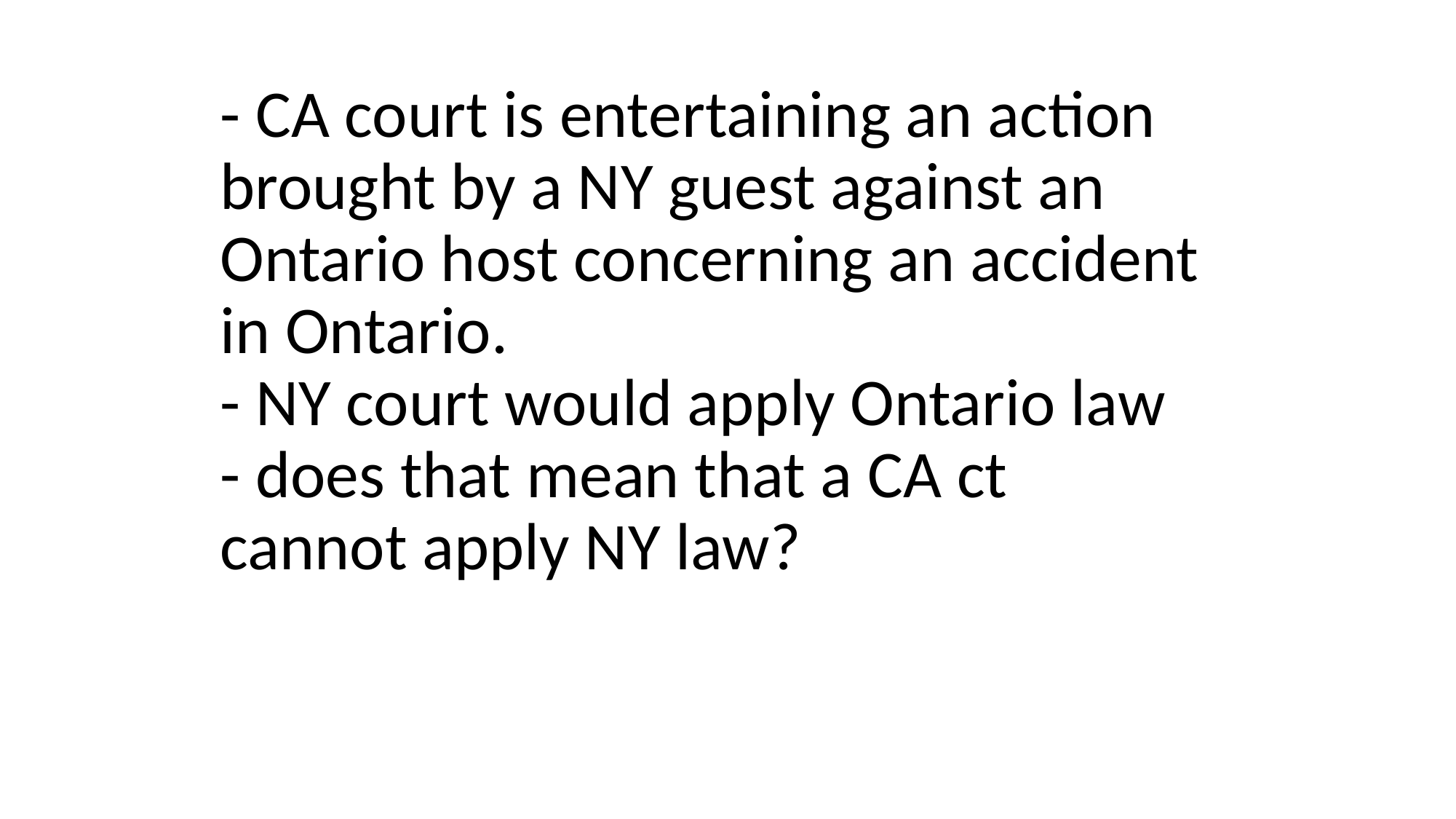

# - CA court is entertaining an action brought by a NY guest against an Ontario host concerning an accident in Ontario. - NY court would apply Ontario law - does that mean that a CA ct cannot apply NY law?